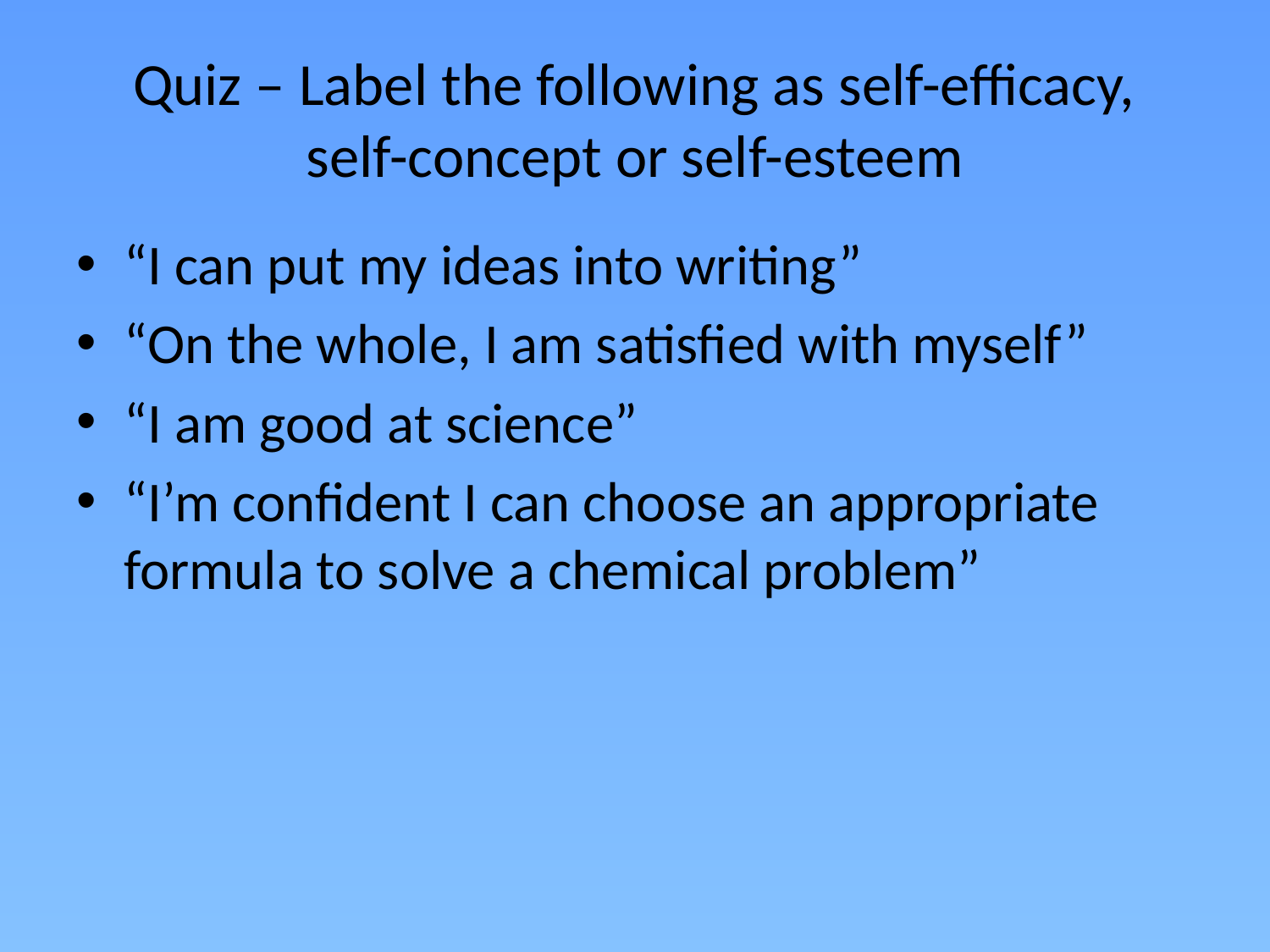

# Quiz – Label the following as self-efficacy, self-concept or self-esteem
“I can put my ideas into writing”
“On the whole, I am satisfied with myself”
“I am good at science”
“I’m confident I can choose an appropriate formula to solve a chemical problem”